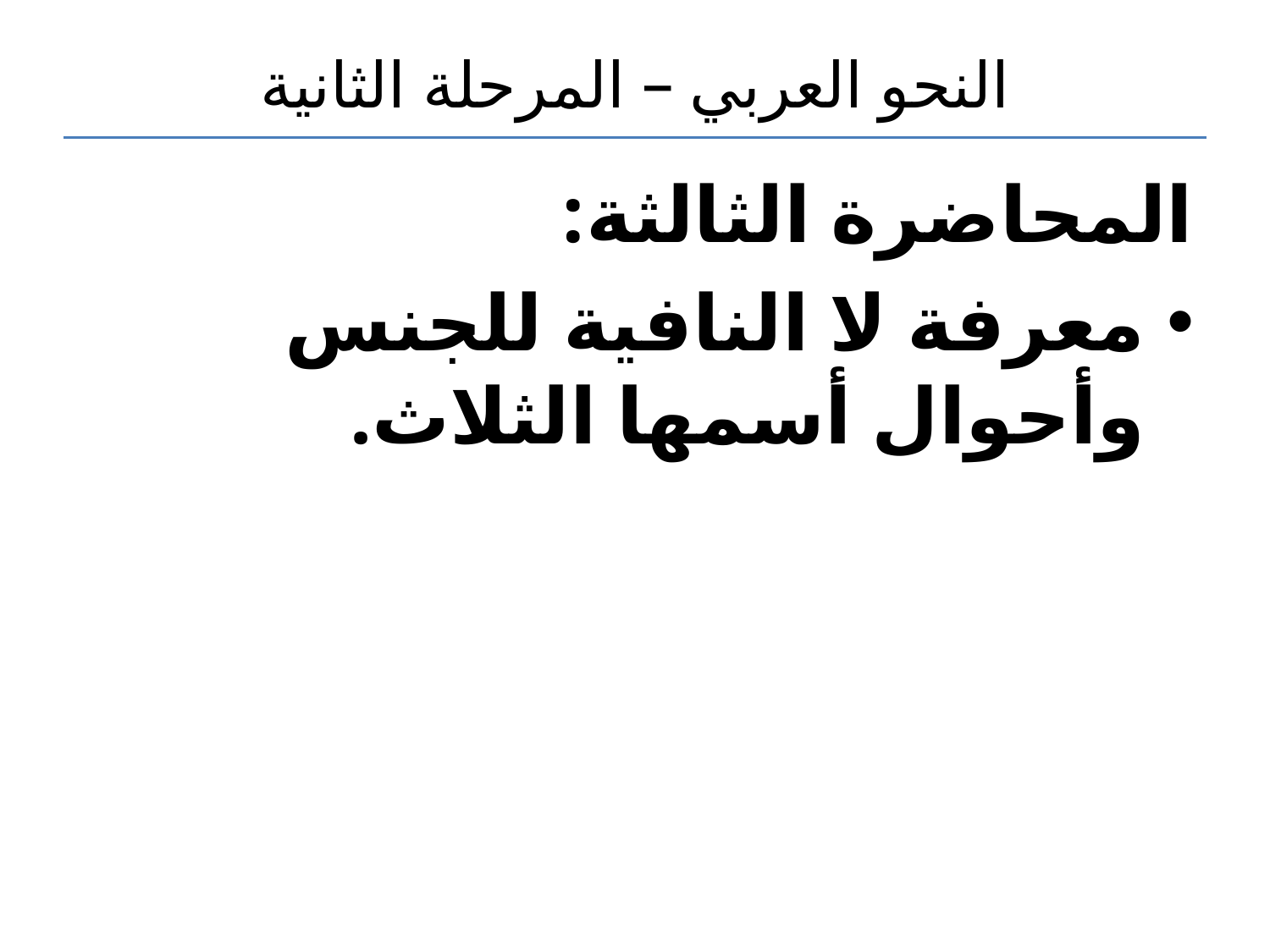

# النحو العربي – المرحلة الثانية
المحاضرة الثالثة:
معرفة لا النافية للجنس وأحوال أسمها الثلاث.